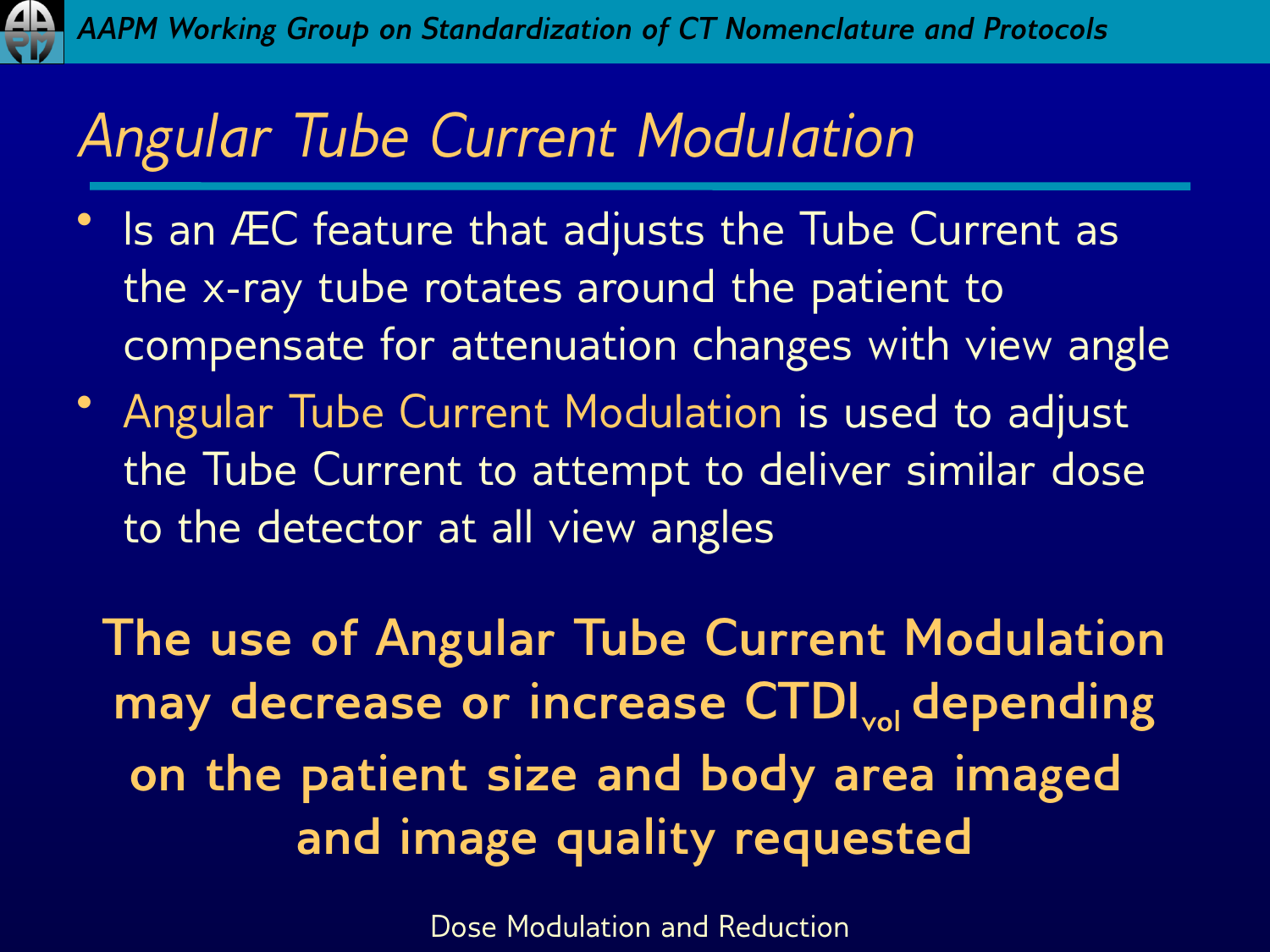

# Angular Tube Current Modulation
Is an AEC feature that adjusts the Tube Current as the x-ray tube rotates around the patient to compensate for attenuation changes with view angle
Angular Tube Current Modulation is used to adjust the Tube Current to attempt to deliver similar dose to the detector at all view angles
The use of Angular Tube Current Modulation may decrease or increase CTDIvol depending on the patient size and body area imaged
and image quality requested
Dose Modulation and Reduction